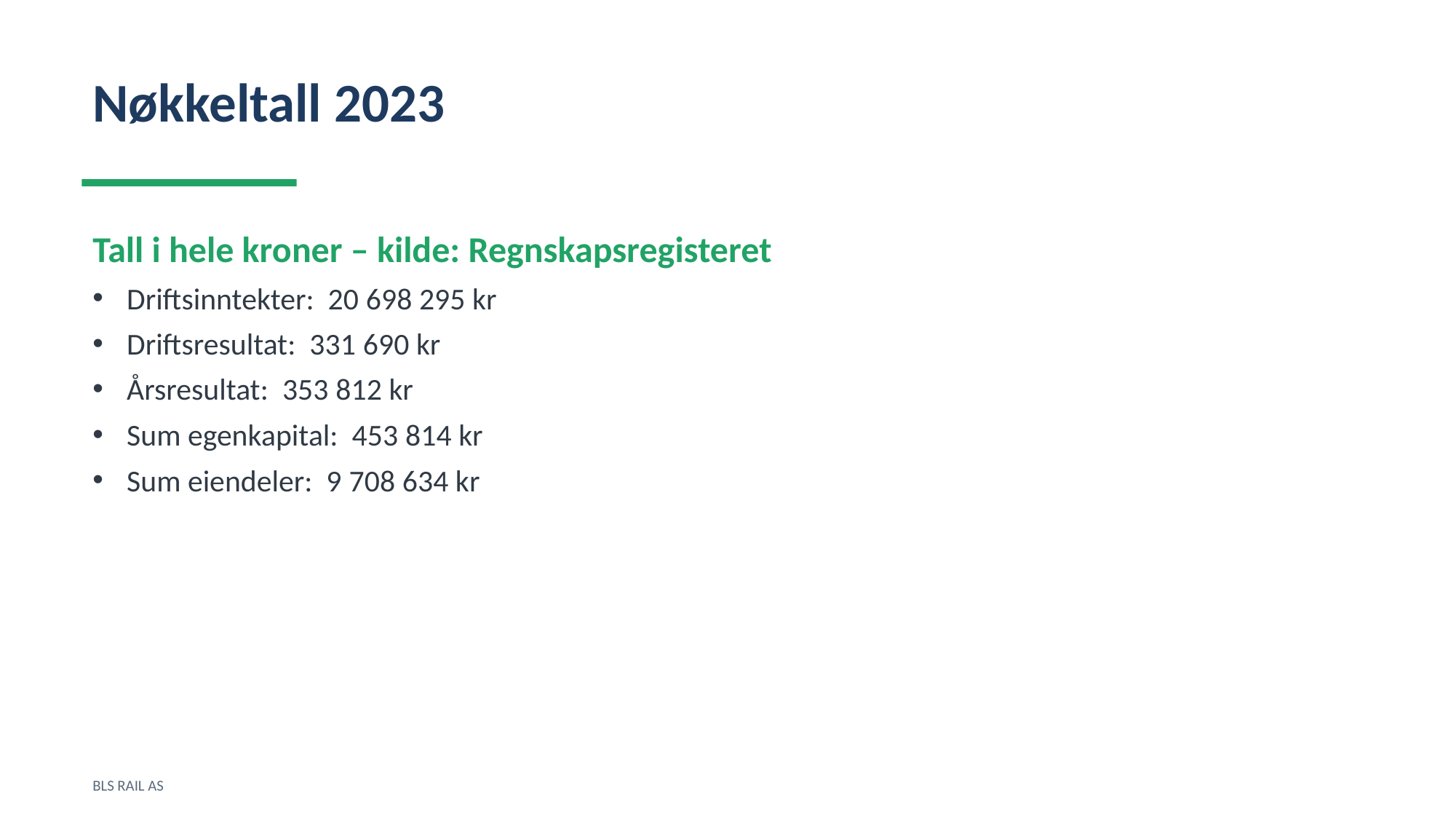

Nøkkeltall 2023

Tall i hele kroner – kilde: Regnskapsregisteret
Driftsinntekter:  20 698 295 kr
Driftsresultat:  331 690 kr
Årsresultat:  353 812 kr
Sum egenkapital:  453 814 kr
Sum eiendeler:  9 708 634 kr
BLS RAIL AS